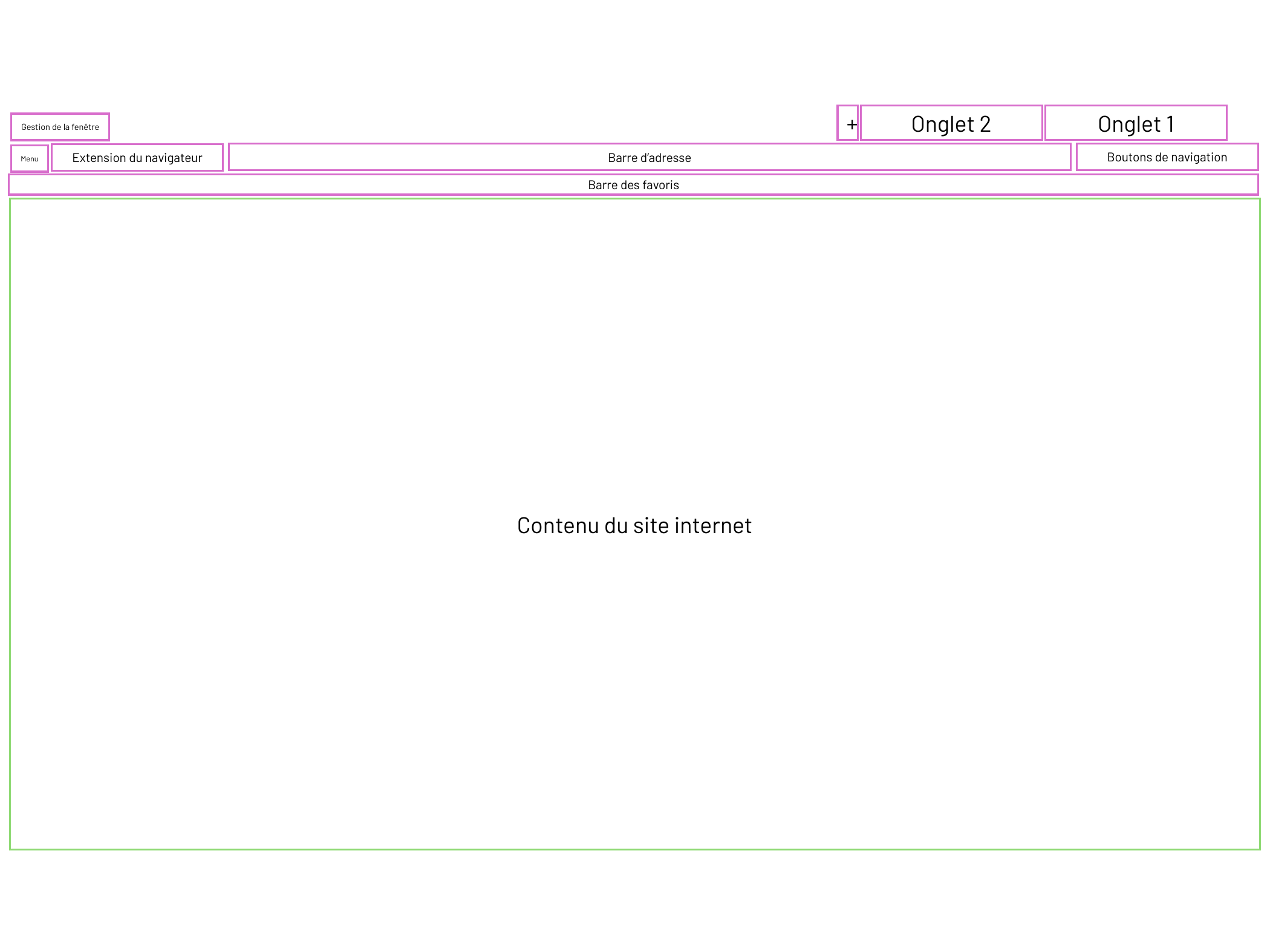

+
Onglet 2
Onglet 1
Gestion de la fenêtre
Boutons de navigation
Barre d’adresse
Extension du navigateur
Menu
Barre des favoris
Contenu du site internet